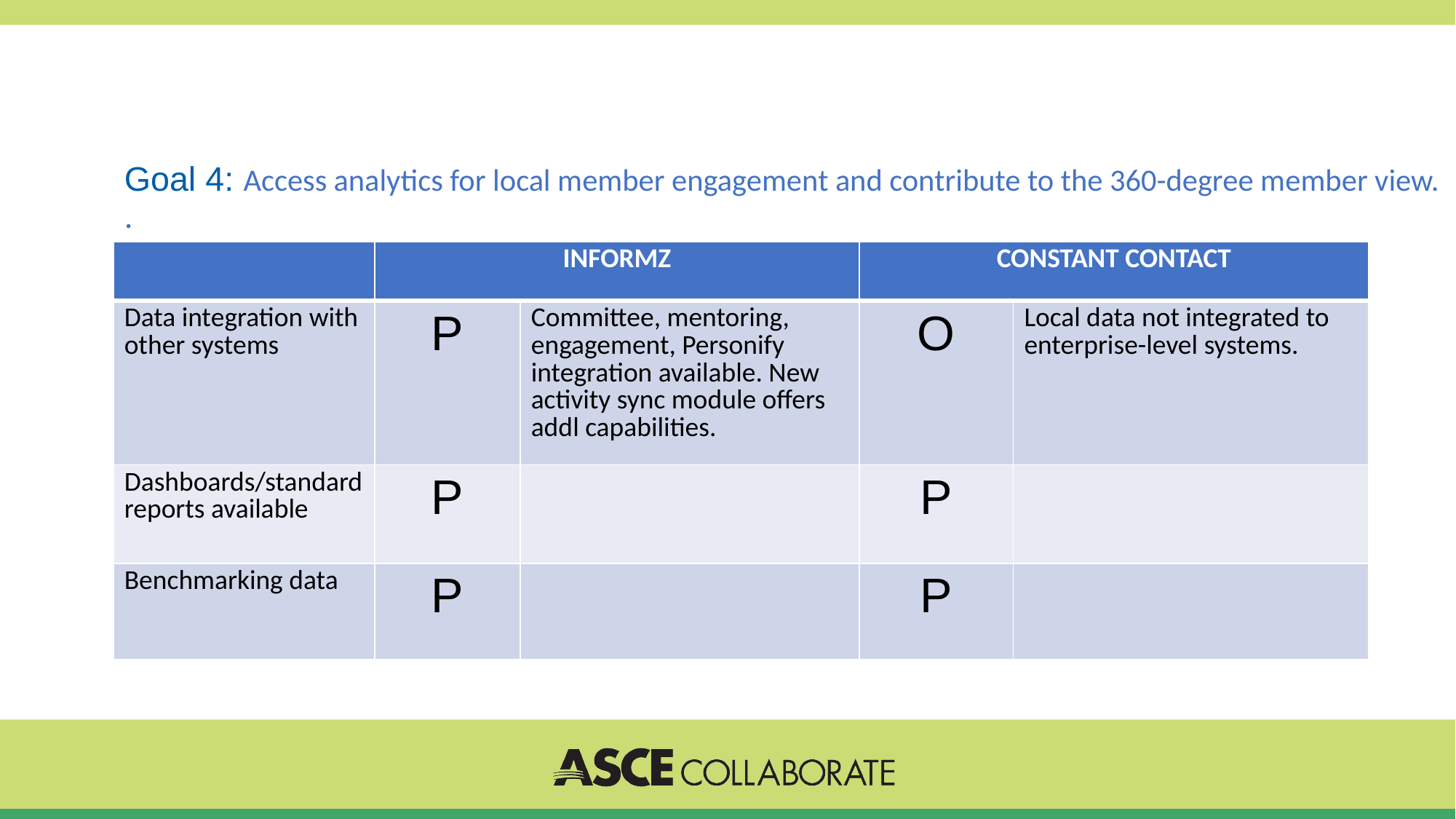

# Goal 4: Access analytics for local member engagement and contribute to the 360-degree member view. .
|  | INFORMZ |  | CONSTANT CONTACT |  |
| --- | --- | --- | --- | --- |
| Data integration with other systems | P | Committee, mentoring, engagement, Personify integration available. New activity sync module offers addl capabilities. | O | Local data not integrated to enterprise-level systems. |
| Dashboards/standard reports available | P |  | P |  |
| Benchmarking data | P |  | P |  |